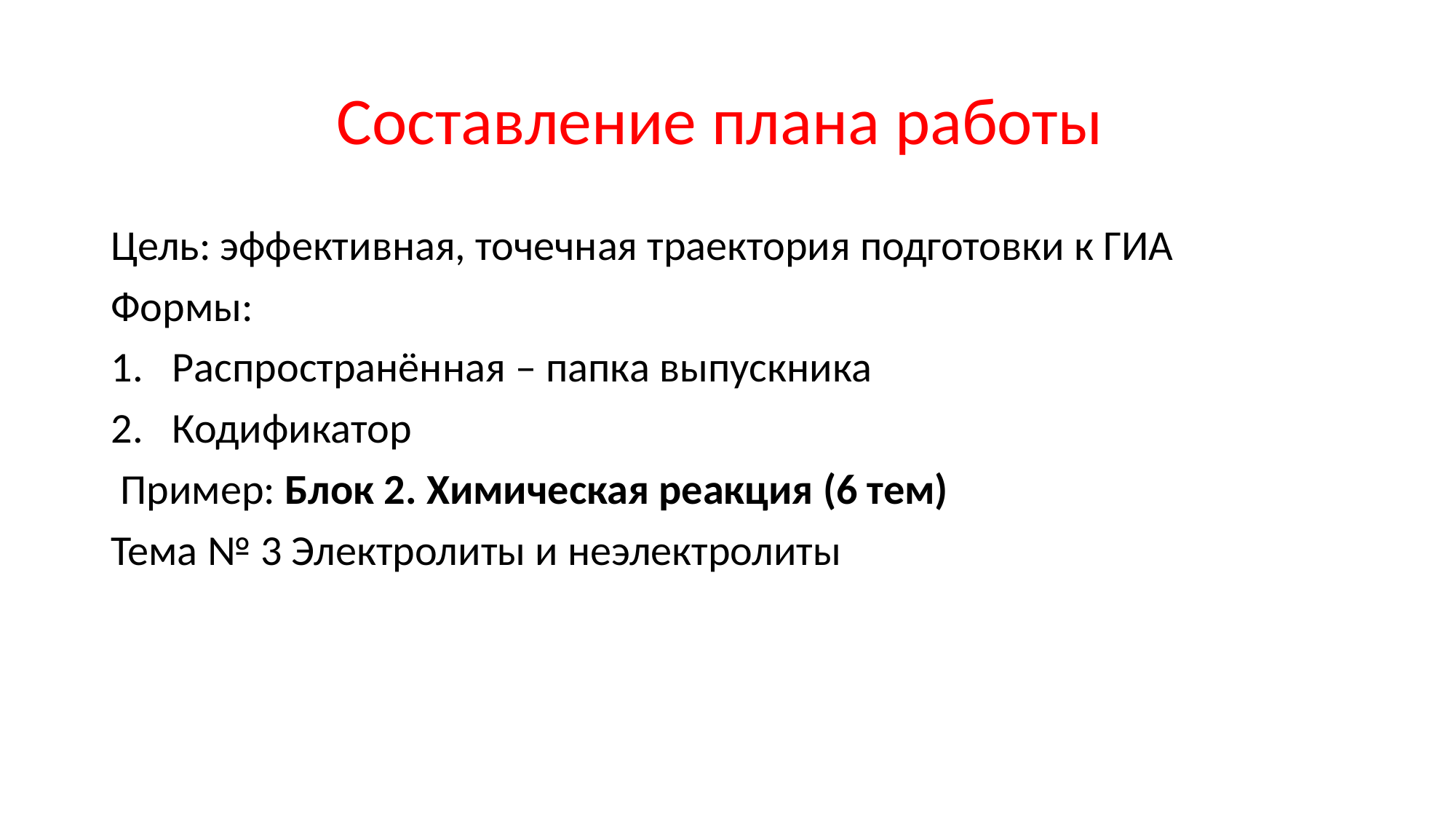

# Составление плана работы
Цель: эффективная, точечная траектория подготовки к ГИА
Формы:
Распространённая – папка выпускника
Кодификатор
 Пример: Блок 2. Химическая реакция (6 тем)
Тема № 3 Электролиты и неэлектролиты